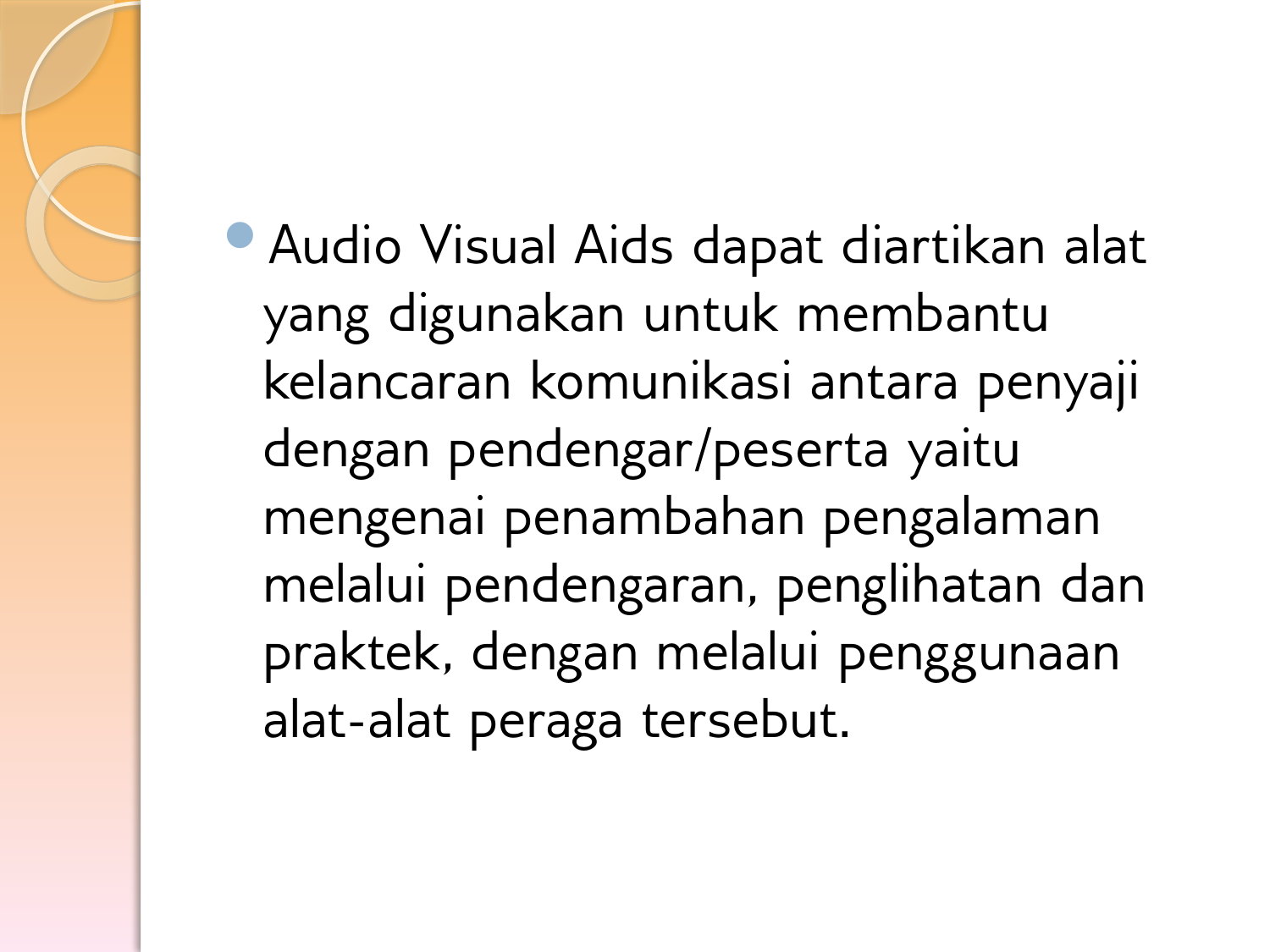

#
Audio Visual Aids dapat diartikan alat yang digunakan untuk membantu kelancaran komunikasi antara penyaji dengan pendengar/peserta yaitu mengenai penambahan pengalaman melalui pendengaran, penglihatan dan praktek, dengan melalui penggunaan alat-alat peraga tersebut.